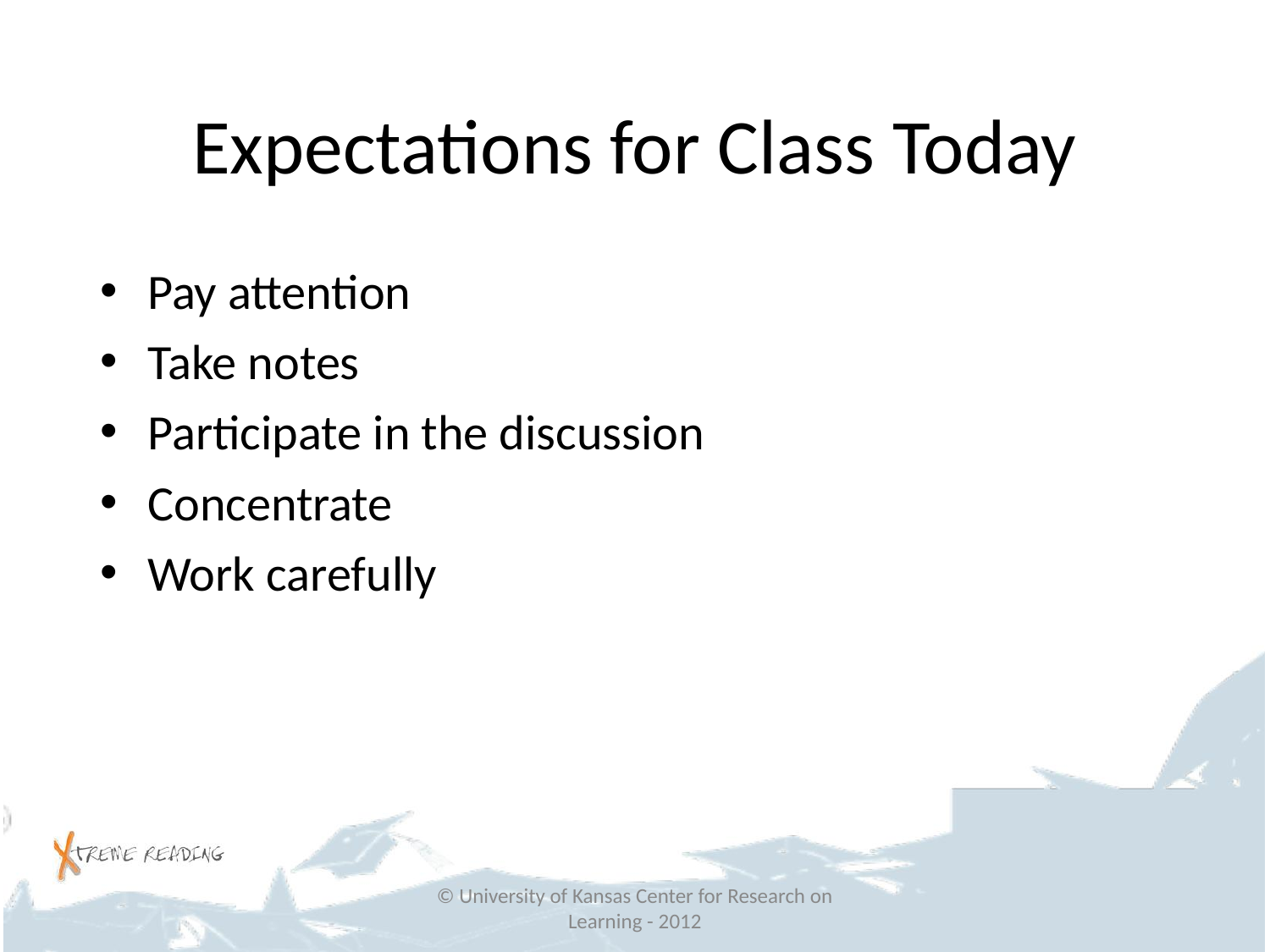

# Expectations for Class Today
Pay attention
Take notes
Participate in the discussion
Concentrate
Work carefully
© University of Kansas Center for Research on Learning - 2012